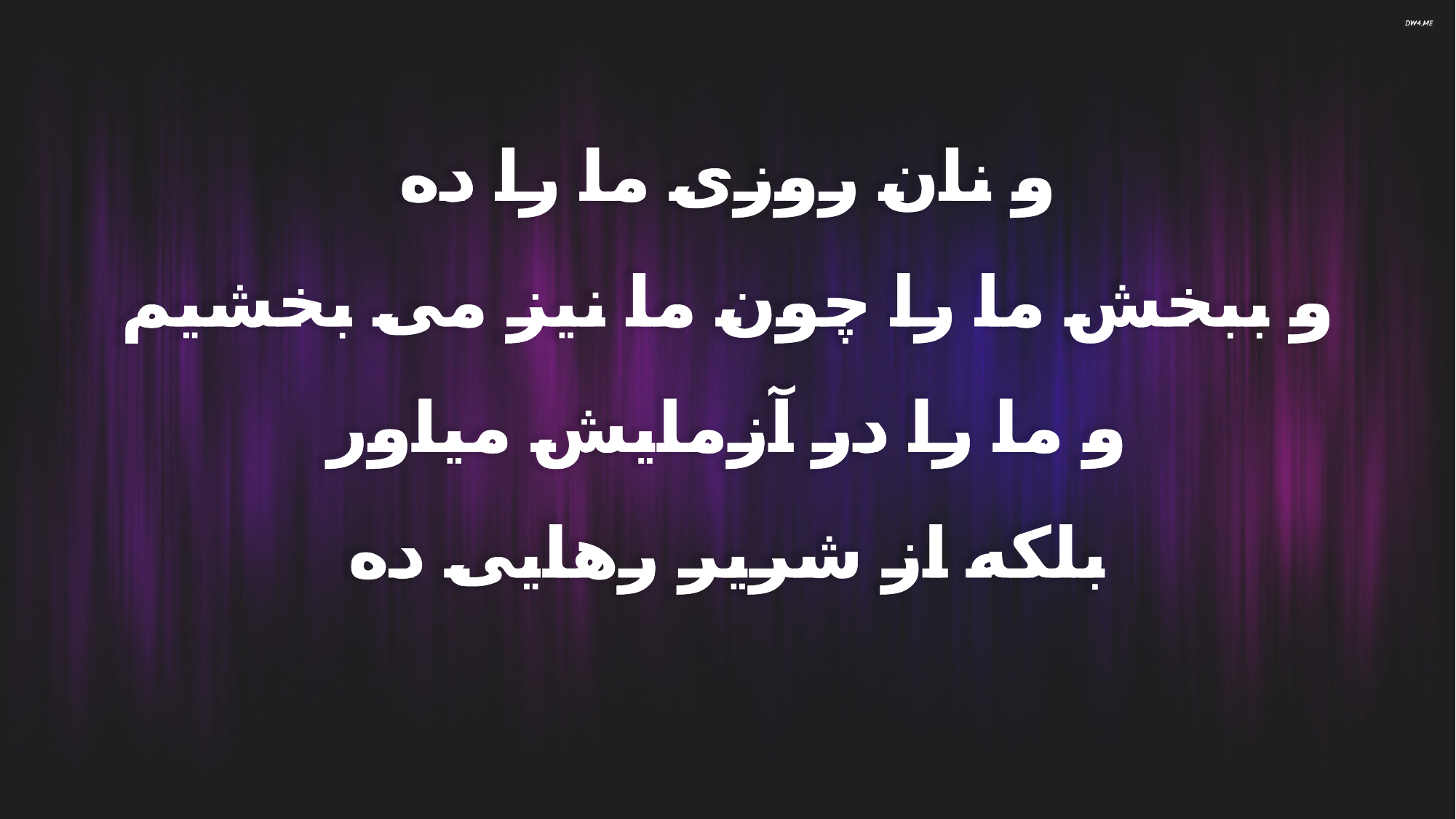

و نان روزی ما را ده
و ببخش ما را چون ما نیز می بخشیم
و ما را در آزمایش میاور
بلکه از شریر رهایی ده